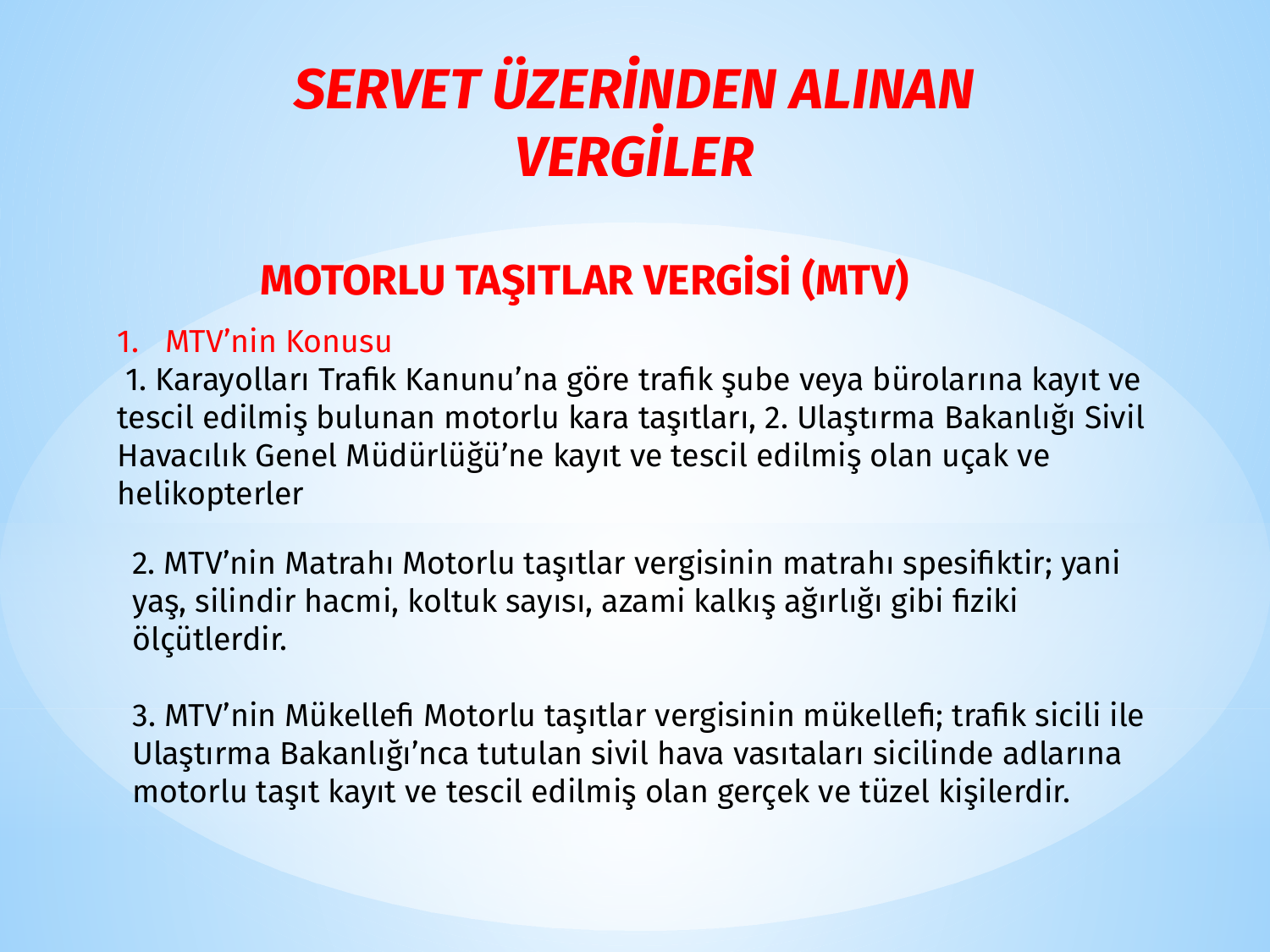

SERVET ÜZERİNDEN ALINAN VERGİLER
MOTORLU TAŞITLAR VERGİSİ (MTV)
MTV’nin Konusu
 1. Karayolları Trafik Kanunu’na göre trafik şube veya bürolarına kayıt ve tescil edilmiş bulunan motorlu kara taşıtları, 2. Ulaştırma Bakanlığı Sivil Havacılık Genel Müdürlüğü’ne kayıt ve tescil edilmiş olan uçak ve helikopterler
2. MTV’nin Matrahı Motorlu taşıtlar vergisinin matrahı spesifiktir; yani yaş, silindir hacmi, koltuk sayısı, azami kalkış ağırlığı gibi fiziki ölçütlerdir.

3. MTV’nin Mükellefi Motorlu taşıtlar vergisinin mükellefi; trafik sicili ile Ulaştırma Bakanlığı’nca tutulan sivil hava vasıtaları sicilinde adlarına motorlu taşıt kayıt ve tescil edilmiş olan gerçek ve tüzel kişilerdir.